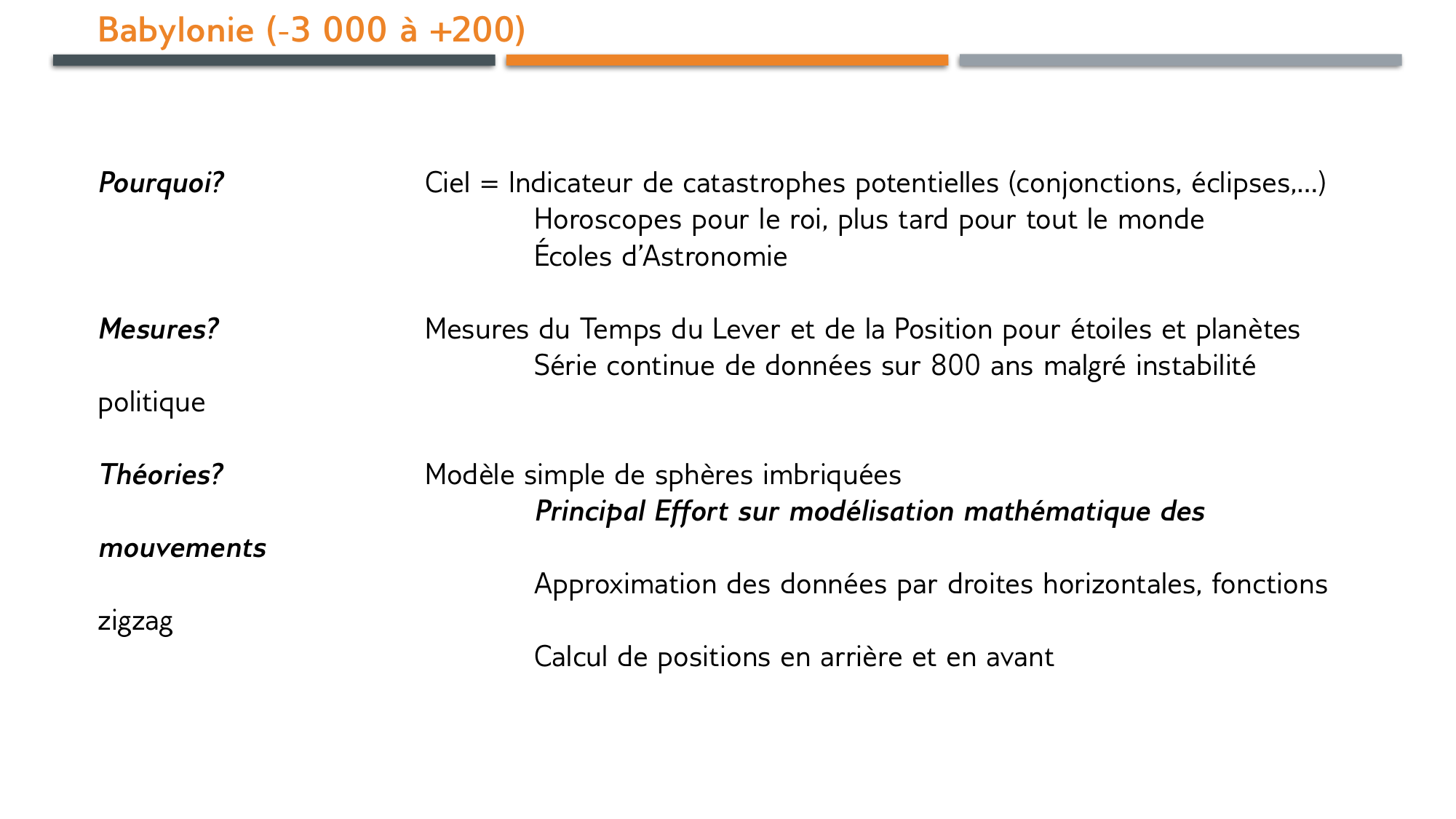

Babylonie (-3 000 à +200)
Pourquoi?		Ciel = Indicateur de catastrophes potentielles (conjonctions, éclipses,…)
				Horoscopes pour le roi, plus tard pour tout le monde
				Écoles d’Astronomie
Mesures?		Mesures du Temps du Lever et de la Position pour étoiles et planètes
				Série continue de données sur 800 ans malgré instabilité politique

Théories?		Modèle simple de sphères imbriquées
				Principal Effort sur modélisation mathématique des mouvements
				Approximation des données par droites horizontales, fonctions zigzag
				Calcul de positions en arrière et en avant